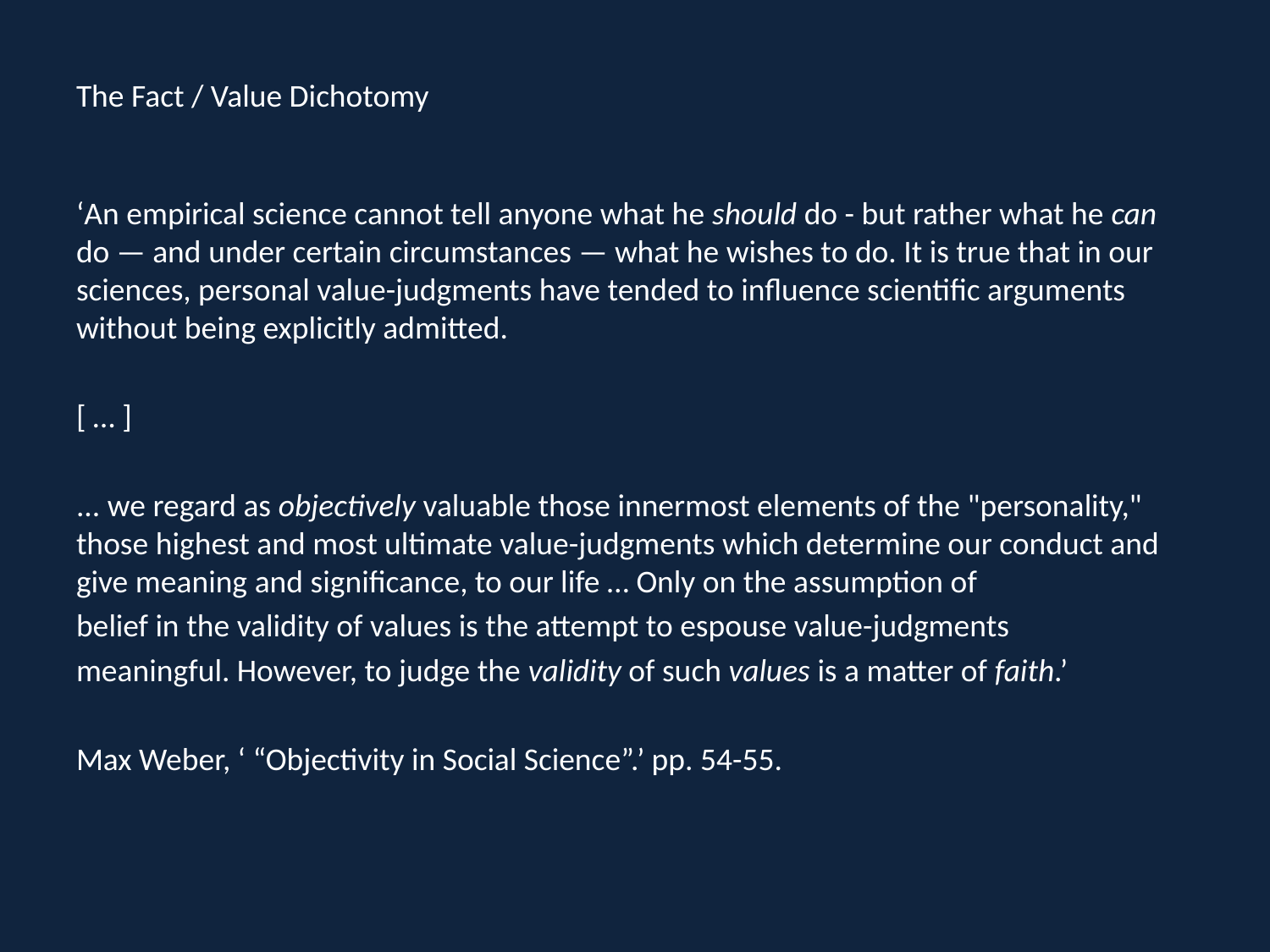

The Fact / Value Dichotomy

‘An empirical science cannot tell anyone what he should do - but rather what he can do — and under certain circumstances — what he wishes to do. It is true that in our sciences, personal value-judgments have tended to influence scientific arguments without being explicitly admitted.

[ … ]

... we regard as objectively valuable those innermost elements of the "personality," those highest and most ultimate value-judgments which determine our conduct and give meaning and significance, to our life … Only on the assumption of
belief in the validity of values is the attempt to espouse value-judgments
meaningful. However, to judge the validity of such values is a matter of faith.’

Max Weber, ‘ “Objectivity in Social Science”.’ pp. 54-55.